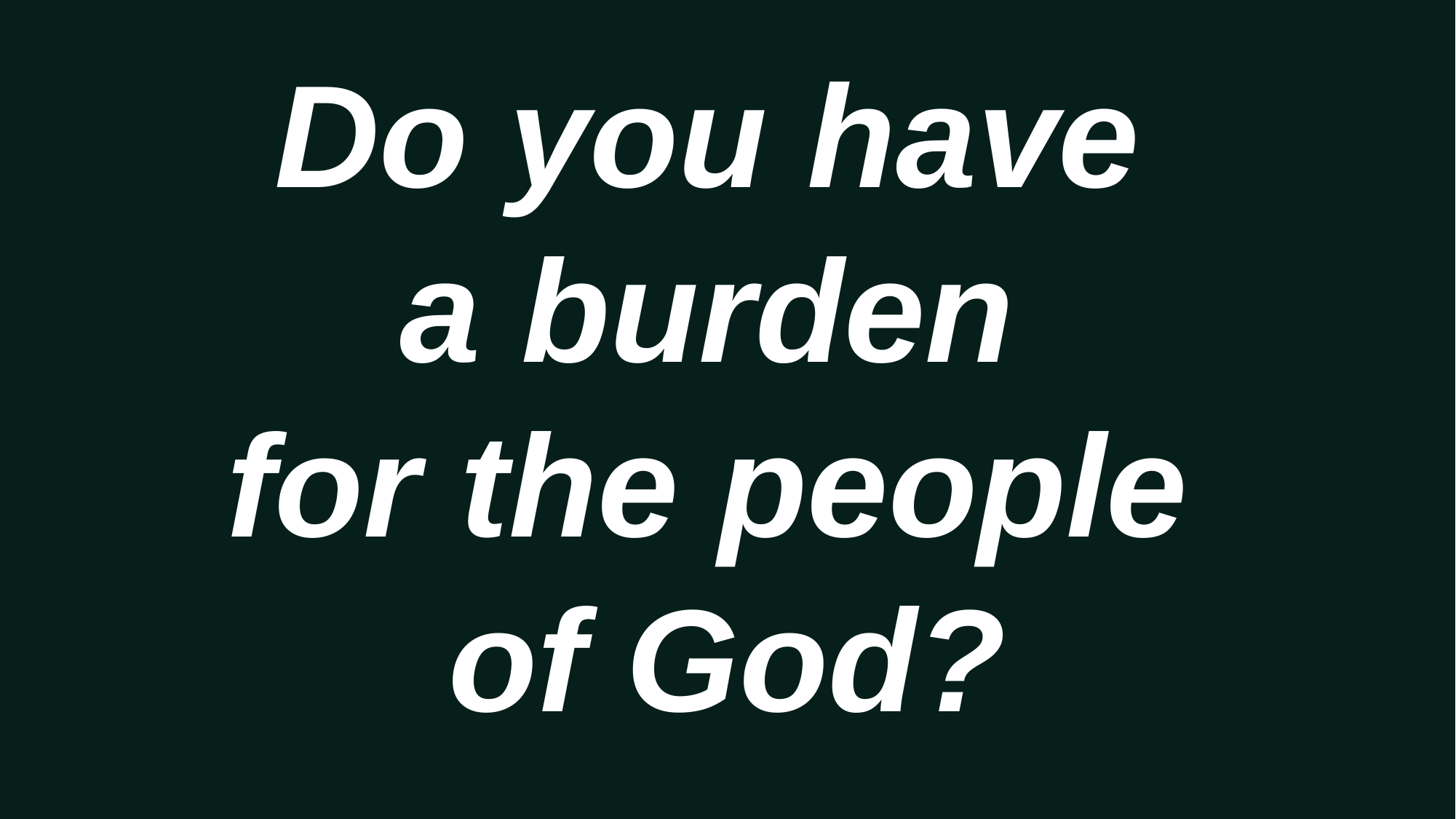

Do you have
a burden
for the people
of God?